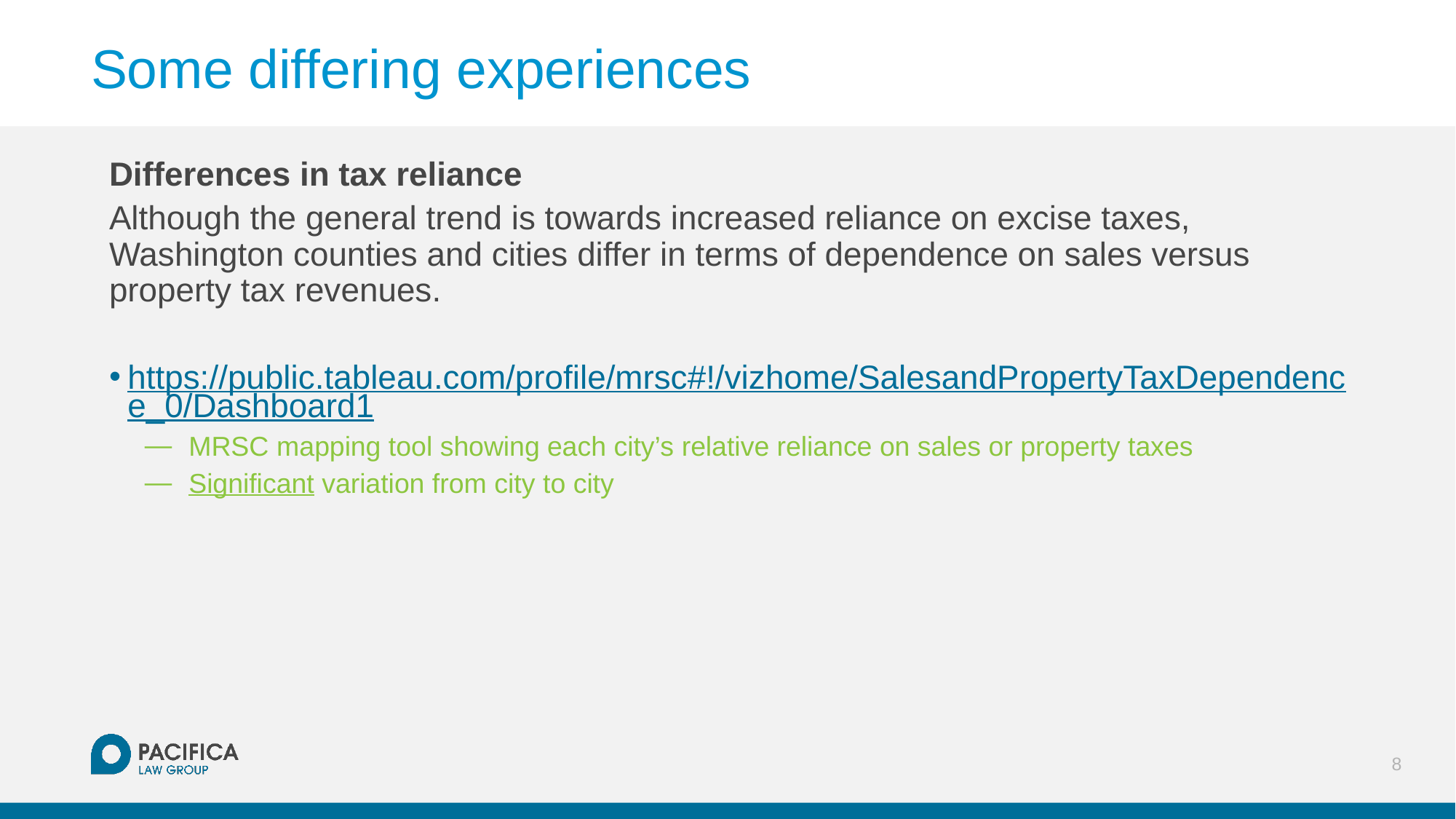

# Some differing experiences
Differences in tax reliance
Although the general trend is towards increased reliance on excise taxes, Washington counties and cities differ in terms of dependence on sales versus property tax revenues.

https://public.tableau.com/profile/mrsc#!/vizhome/SalesandPropertyTaxDependence_0/Dashboard1
MRSC mapping tool showing each city’s relative reliance on sales or property taxes
Significant variation from city to city

8